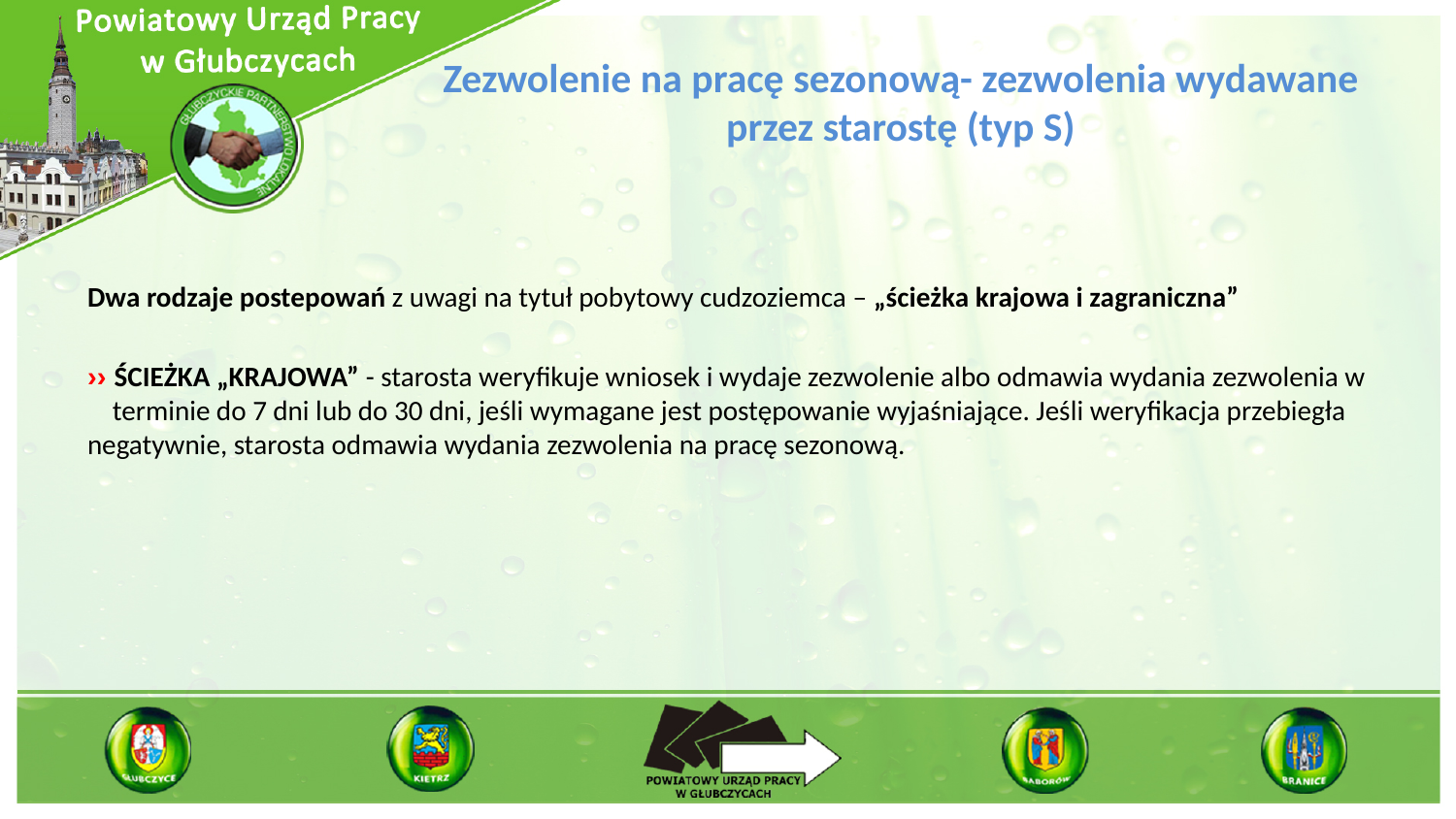

# Zezwolenie na pracę sezonową- zezwolenia wydawane przez starostę (typ S)
Dwa rodzaje postepowań z uwagi na tytuł pobytowy cudzoziemca – „ścieżka krajowa i zagraniczna”

›› ŚCIEŻKA „KRAJOWA” - starosta weryfikuje wniosek i wydaje zezwolenie albo odmawia wydania zezwolenia w     terminie do 7 dni lub do 30 dni, jeśli wymagane jest postępowanie wyjaśniające. Jeśli weryfikacja przebiegła negatywnie, starosta odmawia wydania zezwolenia na pracę sezonową.